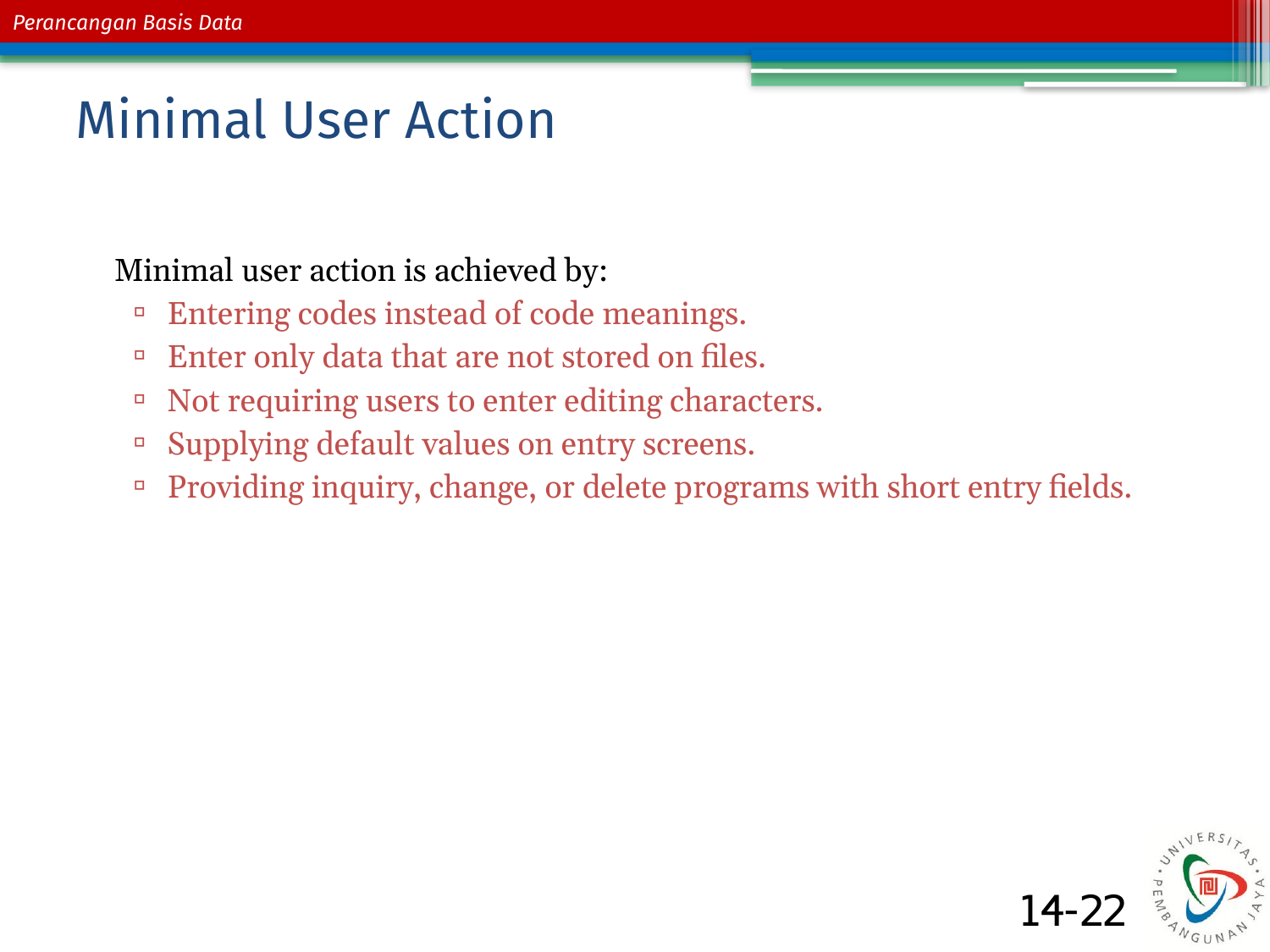

# Minimal User Action
   Minimal user action is achieved by:
Entering codes instead of code meanings.
Enter only data that are not stored on files.
Not requiring users to enter editing characters.
Supplying default values on entry screens.
Providing inquiry, change, or delete programs with short entry fields.

14-22